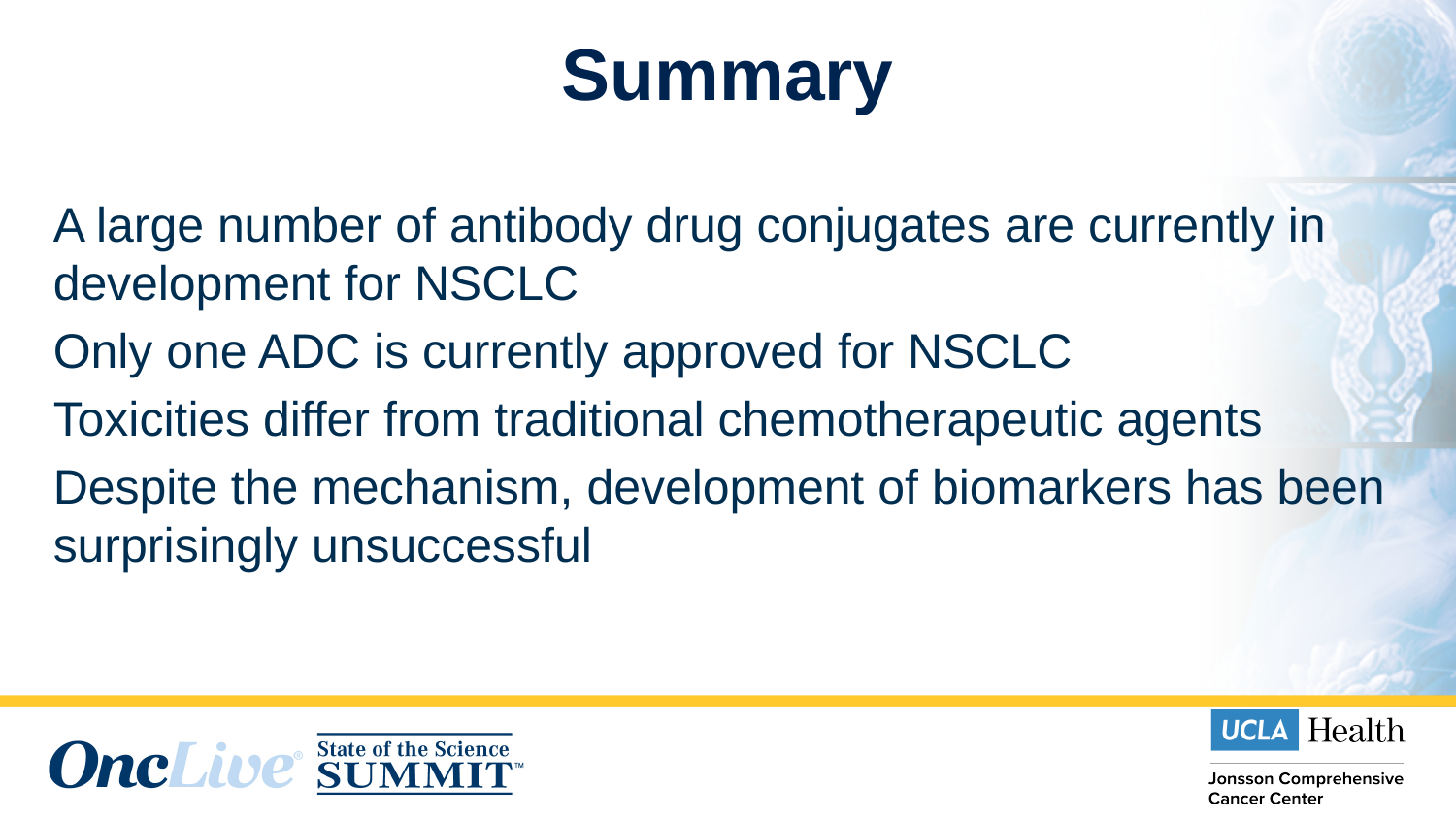

# Summary
A large number of antibody drug conjugates are currently in development for NSCLC
Only one ADC is currently approved for NSCLC
Toxicities differ from traditional chemotherapeutic agents
Despite the mechanism, development of biomarkers has been surprisingly unsuccessful